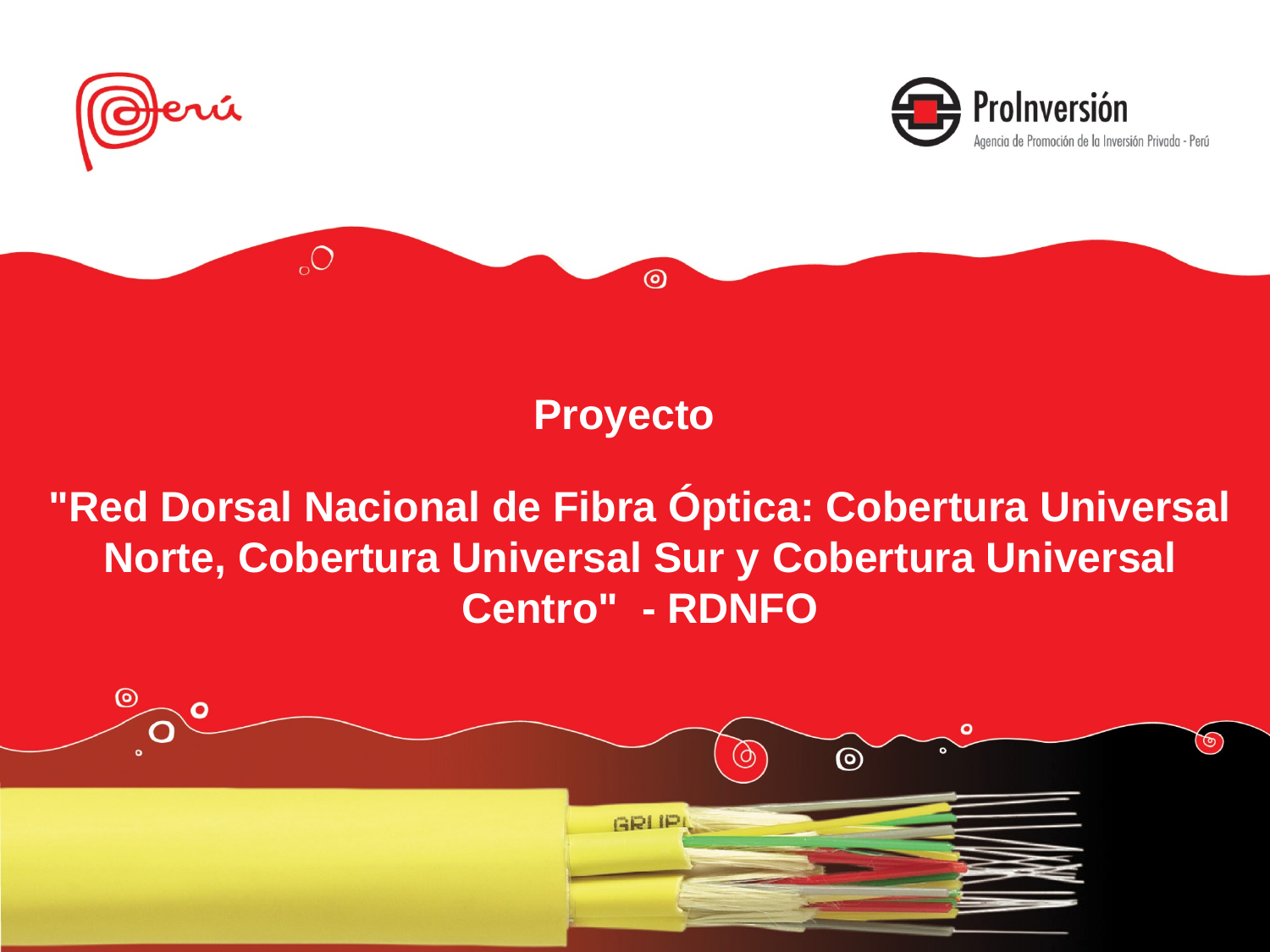

Proyecto
"Red Dorsal Nacional de Fibra Óptica: Cobertura Universal Norte, Cobertura Universal Sur y Cobertura Universal Centro"  - RDNFO